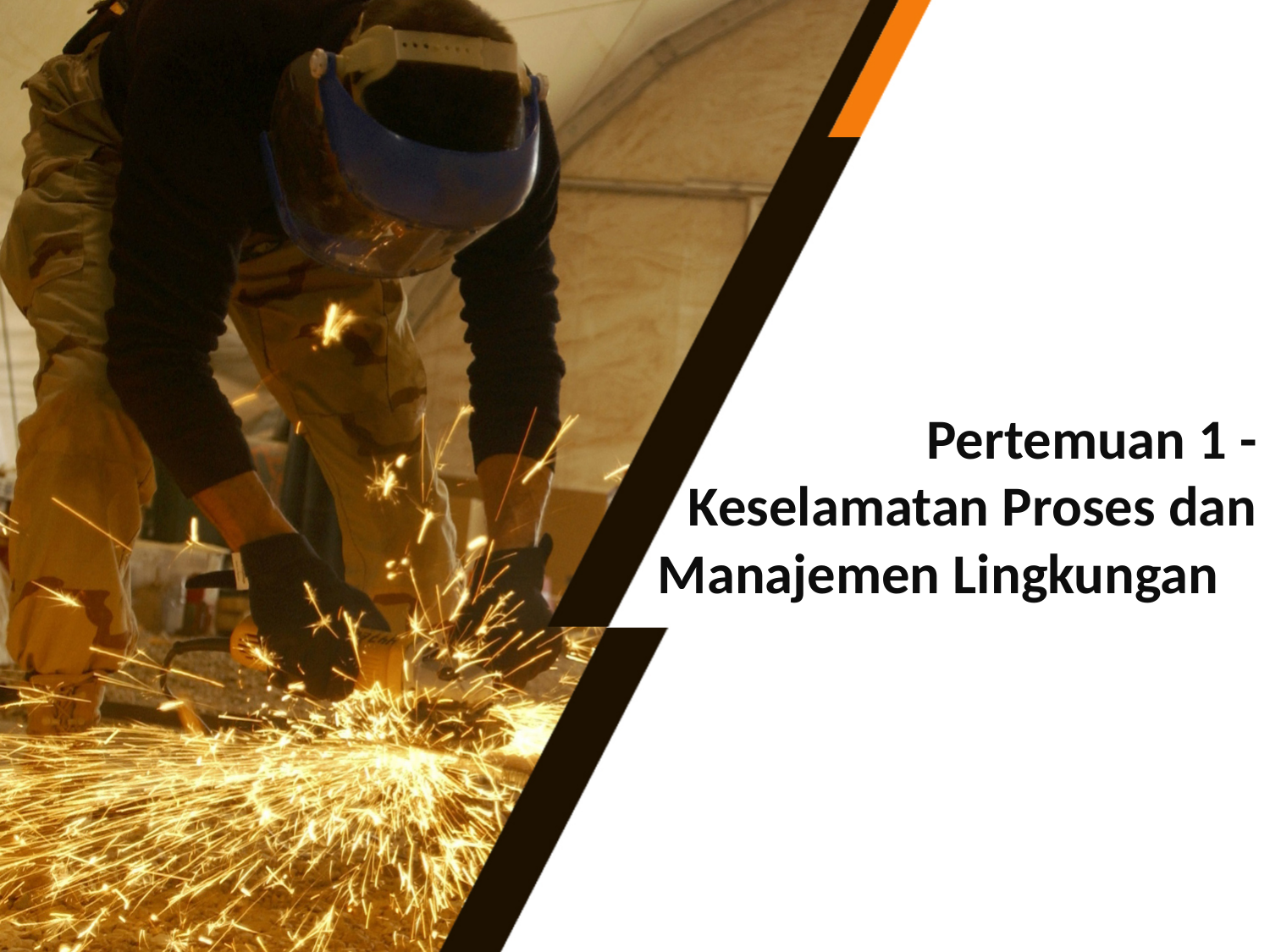

Pertemuan 1 - Keselamatan Proses dan Manajemen Lingkungan